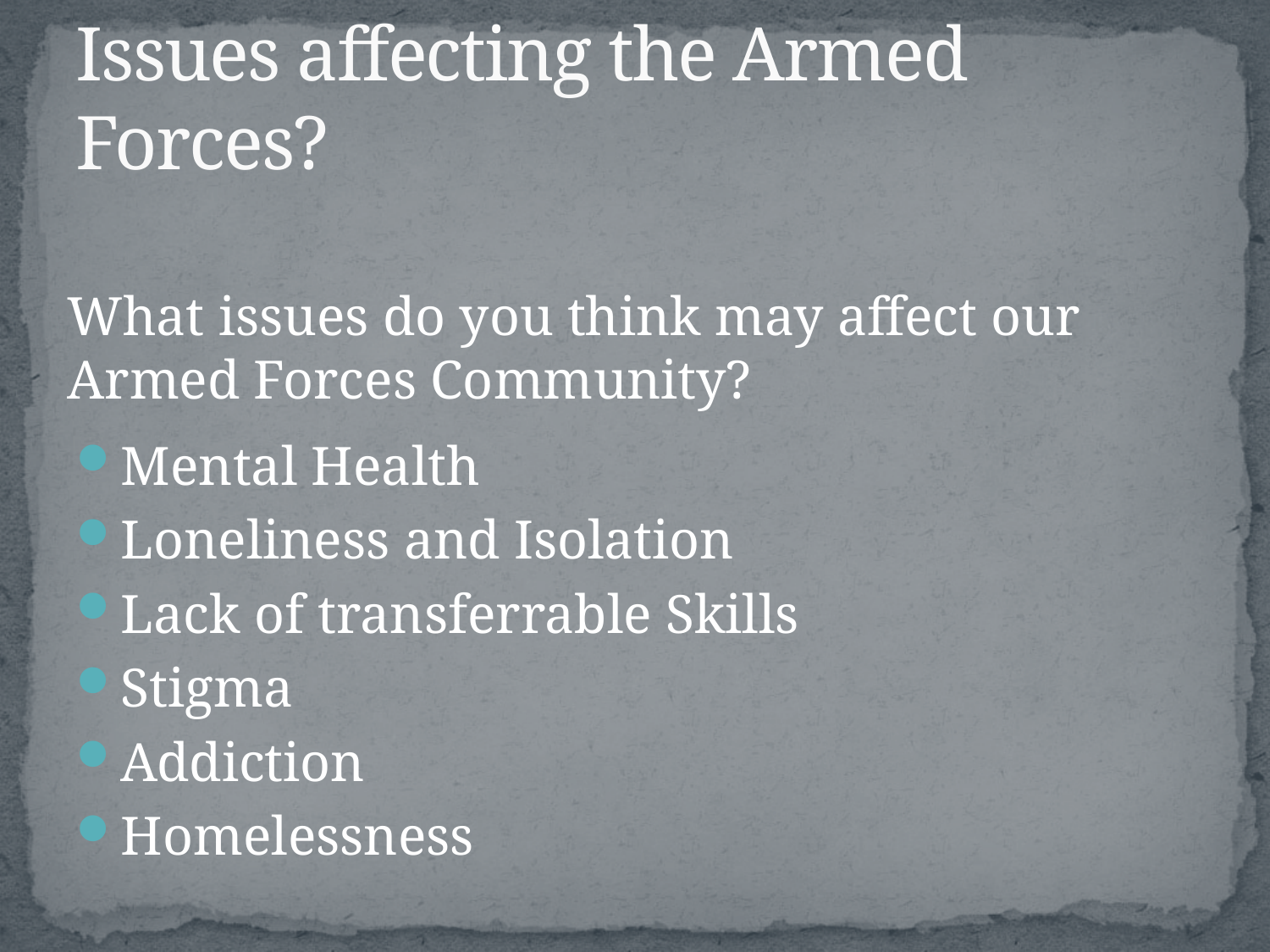

# Issues affecting the Armed Forces?
What issues do you think may affect our Armed Forces Community?
Mental Health
Loneliness and Isolation
Lack of transferrable Skills
Stigma
Addiction
Homelessness